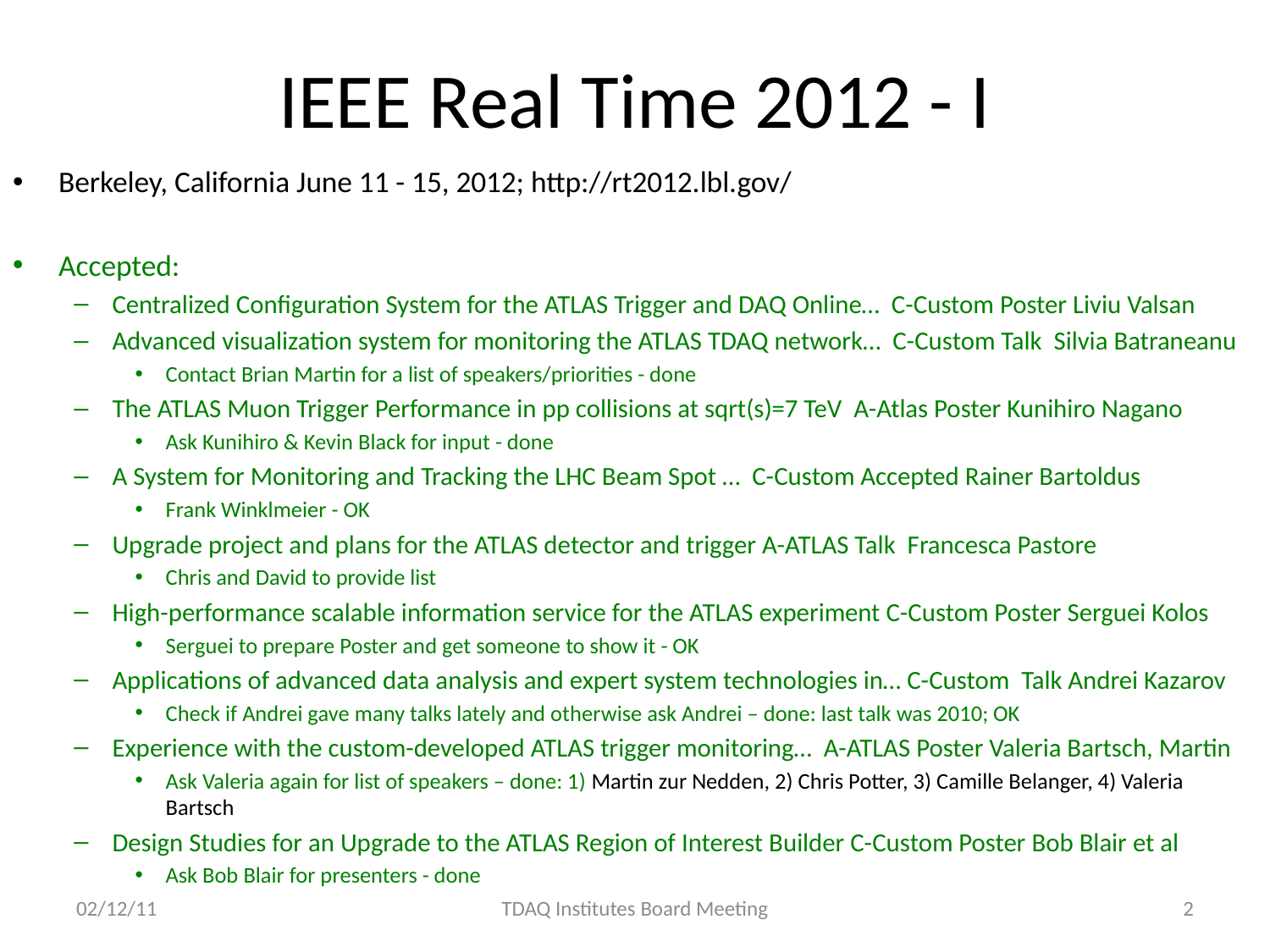

# IEEE Real Time 2012 - I
Berkeley, California June 11 - 15, 2012; http://rt2012.lbl.gov/

Accepted:
Centralized Configuration System for the ATLAS Trigger and DAQ Online…  C-Custom Poster Liviu Valsan
Advanced visualization system for monitoring the ATLAS TDAQ network…  C-Custom Talk  Silvia Batraneanu
Contact Brian Martin for a list of speakers/priorities - done
The ATLAS Muon Trigger Performance in pp collisions at sqrt(s)=7 TeV  A-Atlas Poster Kunihiro Nagano
Ask Kunihiro & Kevin Black for input - done
A System for Monitoring and Tracking the LHC Beam Spot …  C-Custom Accepted Rainer Bartoldus
Frank Winklmeier - OK
Upgrade project and plans for the ATLAS detector and trigger A-ATLAS Talk  Francesca Pastore
Chris and David to provide list
High-performance scalable information service for the ATLAS experiment C-Custom Poster Serguei Kolos
Serguei to prepare Poster and get someone to show it - OK
Applications of advanced data analysis and expert system technologies in… C-Custom  Talk Andrei Kazarov
Check if Andrei gave many talks lately and otherwise ask Andrei – done: last talk was 2010; OK
Experience with the custom-developed ATLAS trigger monitoring…  A-ATLAS Poster Valeria Bartsch, Martin
Ask Valeria again for list of speakers – done: 1) Martin zur Nedden, 2) Chris Potter, 3) Camille Belanger, 4) Valeria Bartsch
Design Studies for an Upgrade to the ATLAS Region of Interest Builder C-Custom Poster Bob Blair et al
Ask Bob Blair for presenters - done
02/12/11
TDAQ Institutes Board Meeting
2